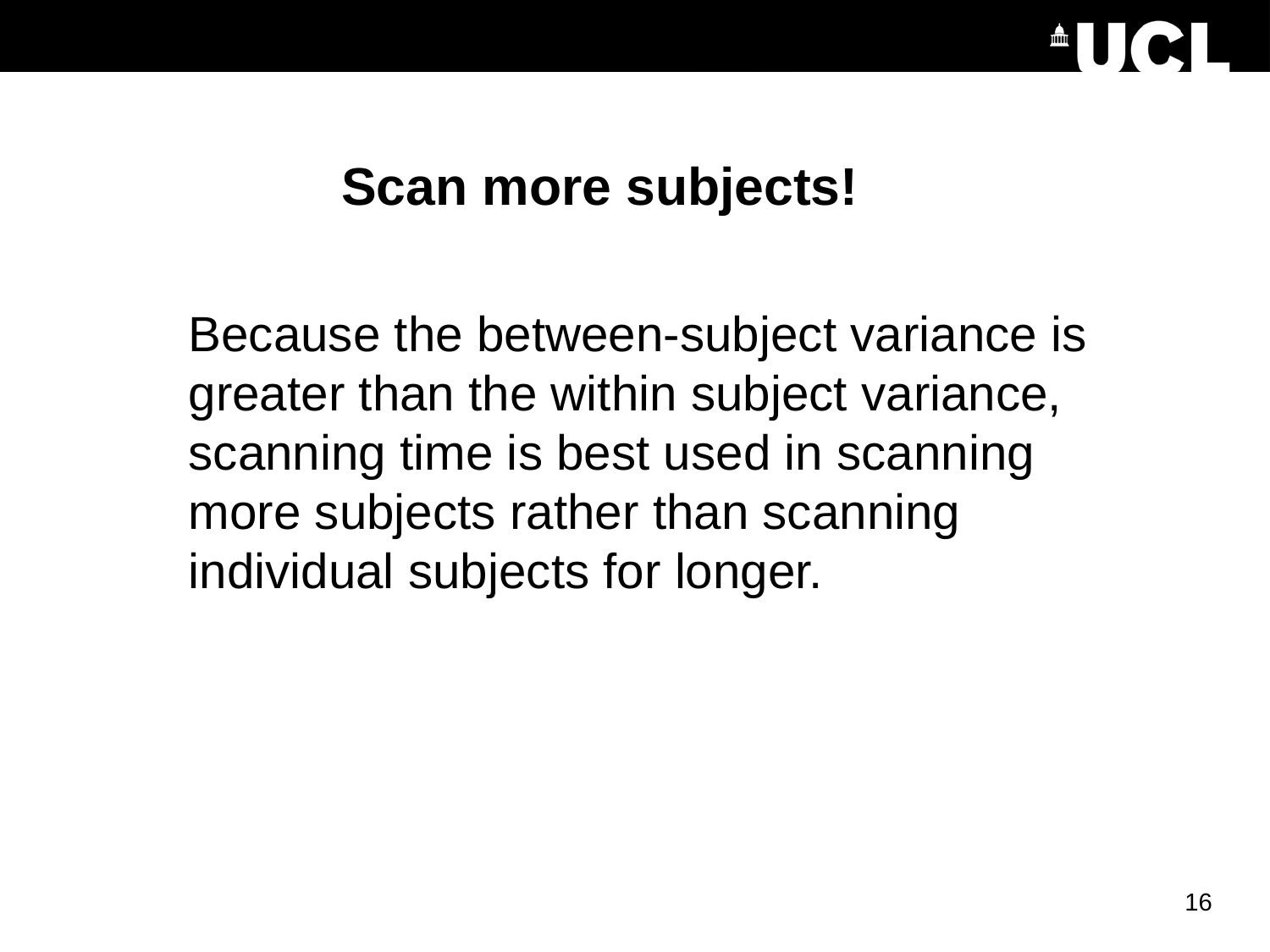

# Scan more subjects!
Because the between-subject variance is greater than the within subject variance, scanning time is best used in scanning more subjects rather than scanning individual subjects for longer.

16